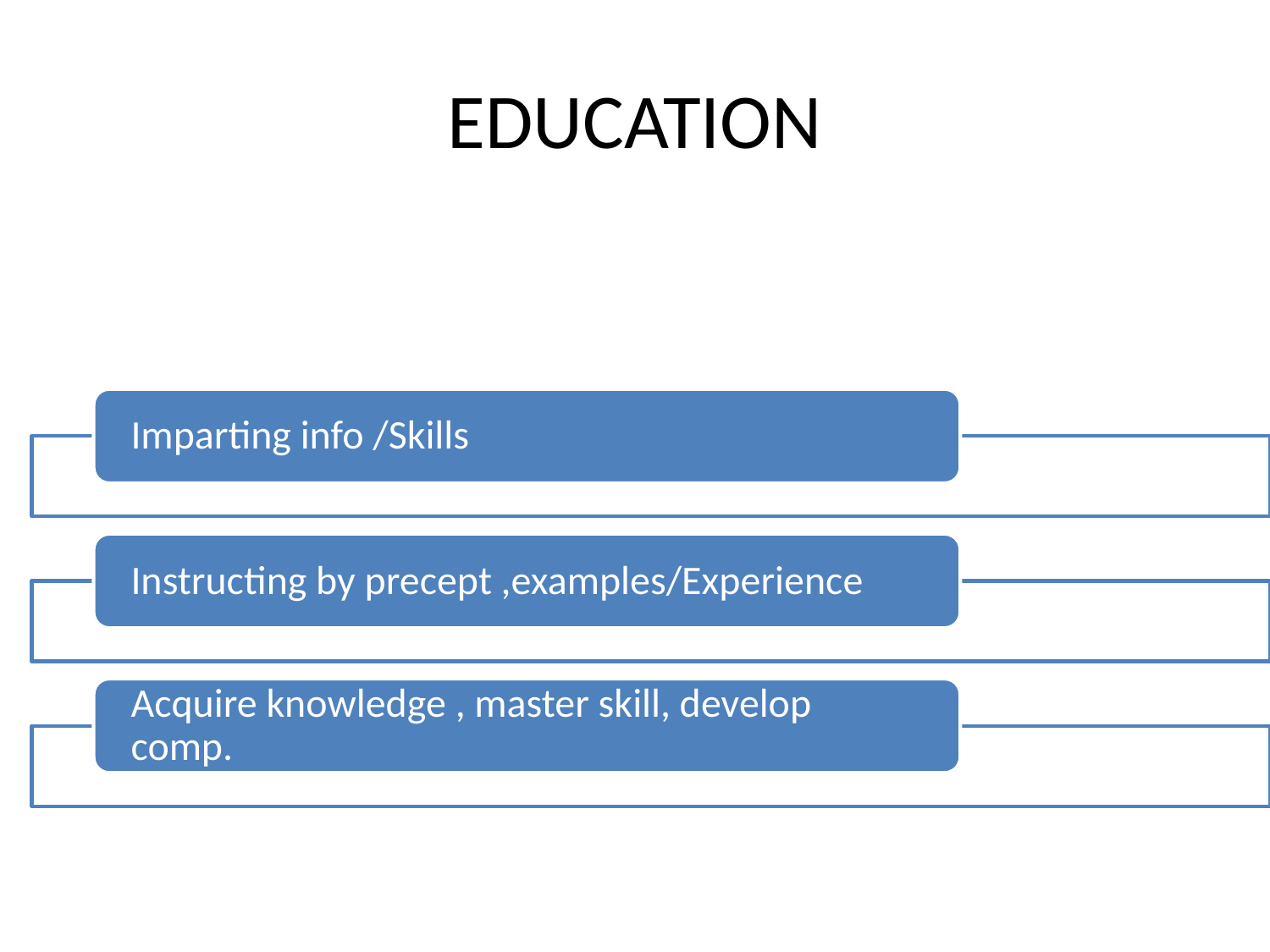

# EDUCATION
Imparting info /Skills
Instructing by precept ,examples/Experience
Acquire knowledge , master skill, develop comp.